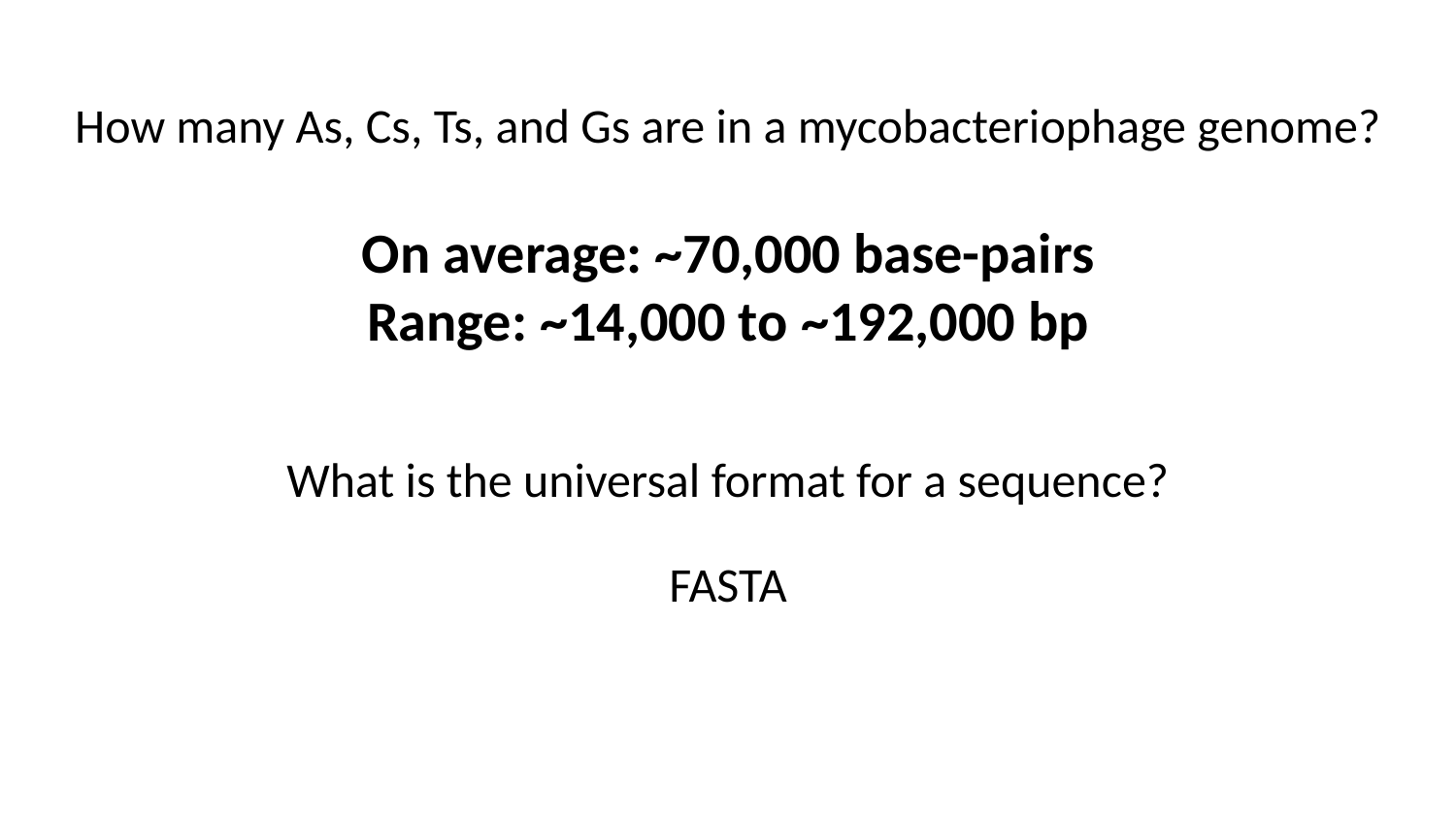

How many As, Cs, Ts, and Gs are in a mycobacteriophage genome?
On average: ~70,000 base-pairs
Range: ~14,000 to ~192,000 bp
# What is the universal format for a sequence?
FASTA